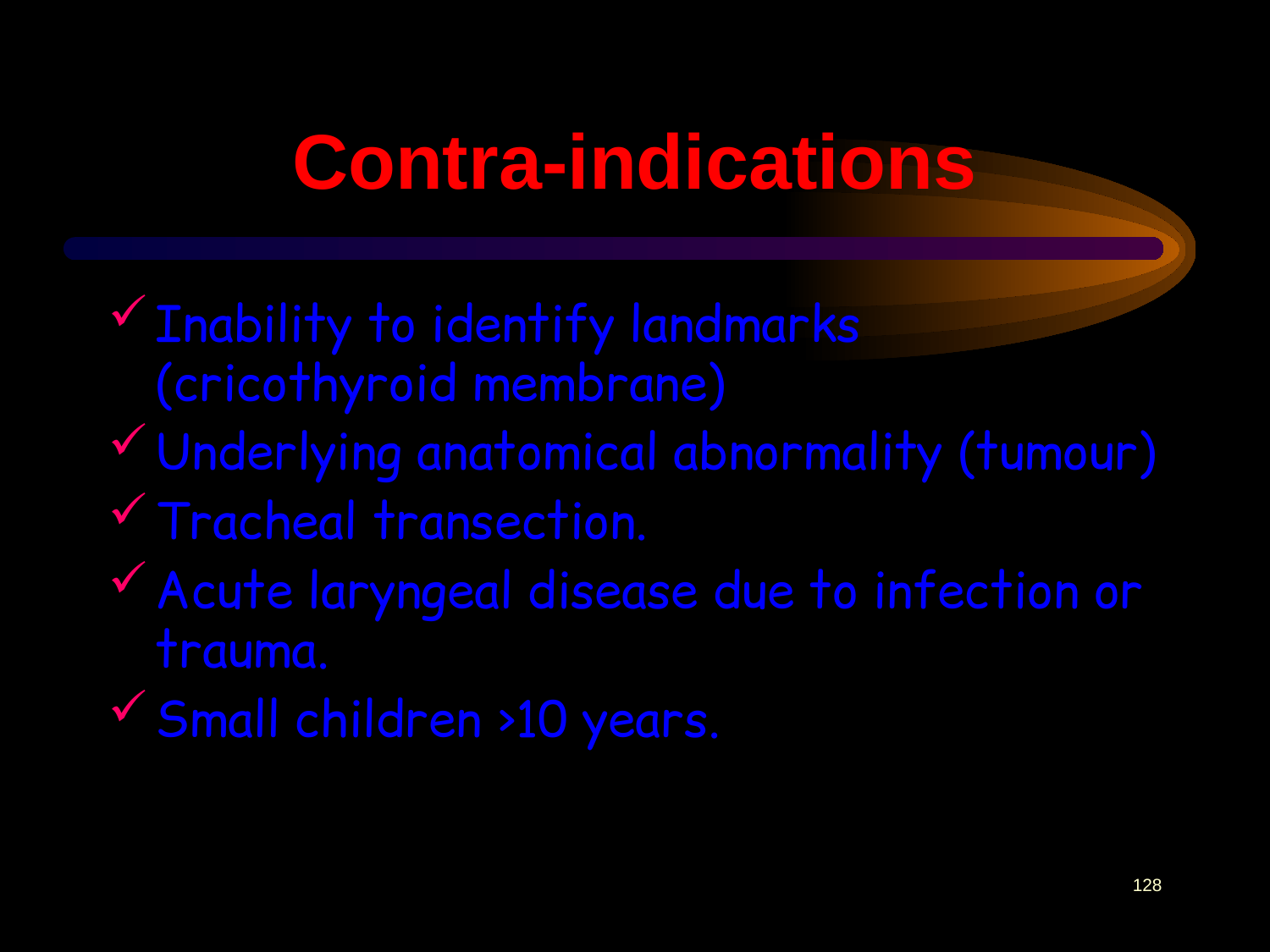

# Contra-indications
Inability to identify landmarks (cricothyroid membrane)
Underlying anatomical abnormality (tumour)
Tracheal transection.
Acute laryngeal disease due to infection or trauma.
Small children >10 years.
128